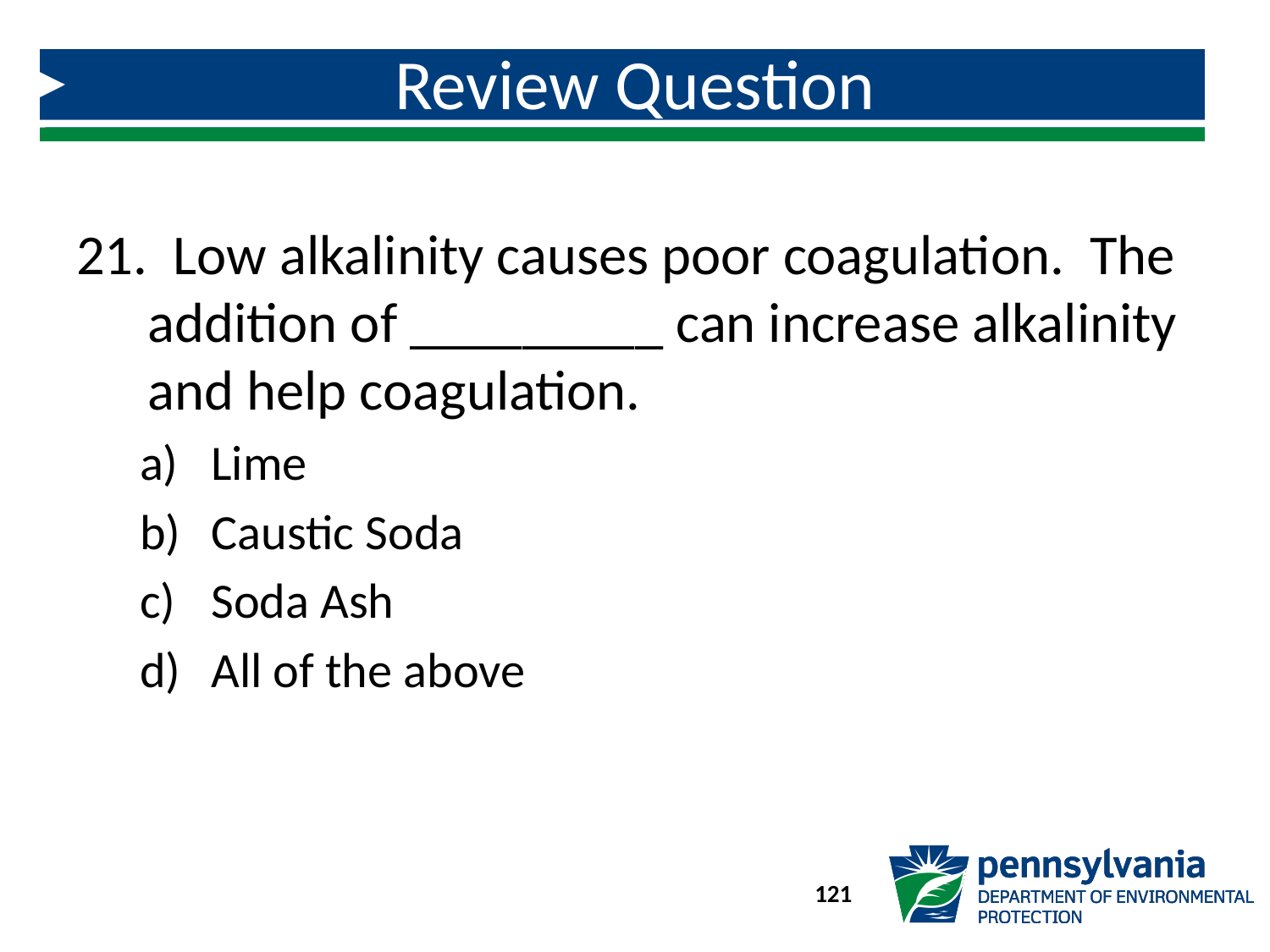

# Review Question
  Low alkalinity causes poor coagulation.  The addition of _________ can increase alkalinity and help coagulation.
Lime
Caustic Soda
Soda Ash
All of the above

121